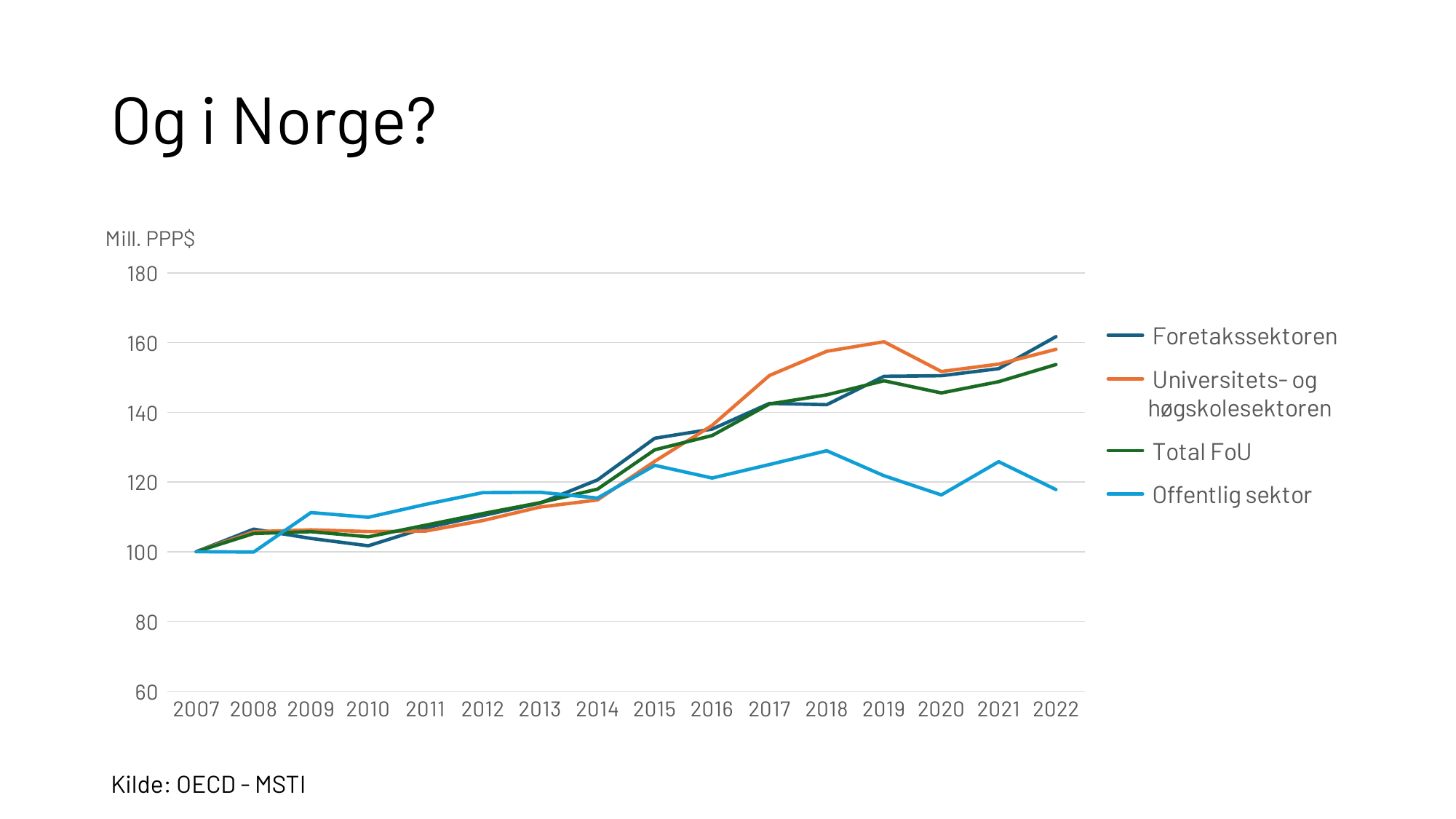

# Og i Norge?

### Chart

| Category |  Foretakssektoren  |  Universitets- og høgskolesektoren  |  Total FoU  |  Offentlig sektor  |
|---|---|---|---|---|
| 2007 | 100.0 | 100.0 | 100.0 | 100.0 |
| 2008 | 106.46964355555302 | 105.72356669791228 | 105.20675103905998 | 99.88946128709249 |
| 2009 | 103.79795957563836 | 106.27190073455756 | 105.74305753111717 | 111.22125188707062 |
| 2010 | 101.68604990449293 | 105.77810670032304 | 104.26564473928377 | 109.87080267294023 |
| 2011 | 106.85040068274728 | 105.90429797012342 | 107.59536117959736 | 113.56899108256127 |
| 2012 | 110.3795982224494 | 108.92510123563441 | 110.93860989090977 | 116.94498755856799 |
| 2013 | 113.95093376282766 | 112.81576501613159 | 114.07144689854825 | 117.04783870245944 |
| 2014 | 120.60327341128728 | 114.83517199373009 | 117.95047747374224 | 115.37885240623523 |
| 2015 | 132.5576546043873 | 125.96692877265868 | 129.24532854985833 | 124.7829951938756 |
| 2016 | 135.17193185340696 | 136.2324248387732 | 133.32297779232874 | 121.13215046148179 |
| 2017 | 142.55586103448928 | 150.5558211968079 | 142.3729654253764 | 125.00879472518803 |
| 2018 | 142.185714474475 | 157.50014680108075 | 145.0096828755285 | 128.97115489397441 |
| 2019 | 150.31899889495256 | 160.23033324893296 | 149.03565213389209 | 121.79696361388856 |
| 2020 | 150.49389016520087 | 151.70551294068167 | 145.55034218068292 | 116.27908530914412 |
| 2021 | 152.51741654238072 | 153.819458478549 | 148.77432354513957 | 125.82386645584558 |
| 2022 | 161.70245834403707 | 158.06557013557716 | 153.70566955578812 | 117.81051778594109 |
Kilde: OECD - MSTI